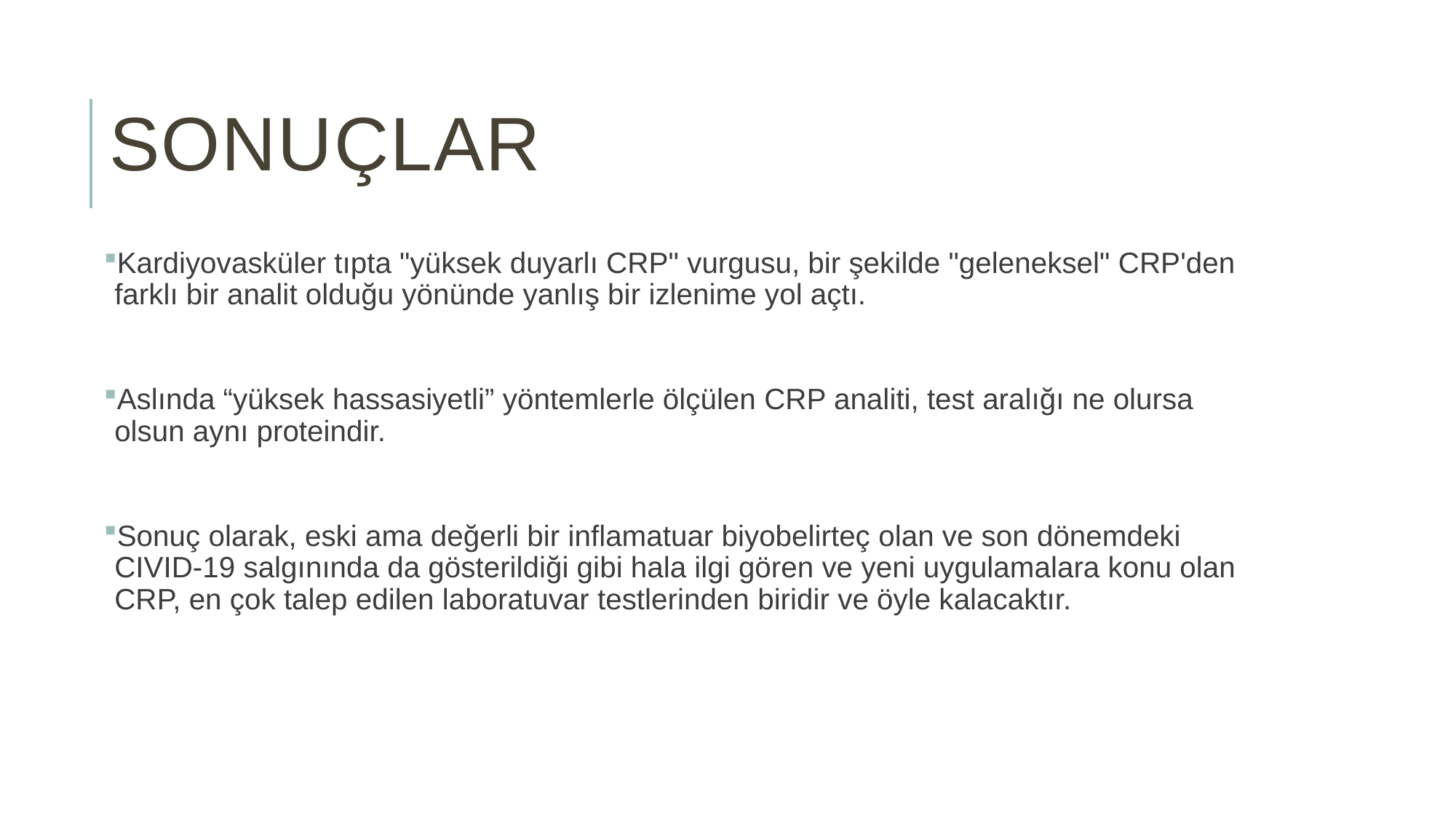

# Sonuçlar
Kardiyovasküler tıpta "yüksek duyarlı CRP" vurgusu, bir şekilde "geleneksel" CRP'den farklı bir analit olduğu yönünde yanlış bir izlenime yol açtı.

Aslında “yüksek hassasiyetli” yöntemlerle ölçülen CRP analiti, test aralığı ne olursa olsun aynı proteindir.

Sonuç olarak, eski ama değerli bir inflamatuar biyobelirteç olan ve son dönemdeki CIVID-19 salgınında da gösterildiği gibi hala ilgi gören ve yeni uygulamalara konu olan CRP, en çok talep edilen laboratuvar testlerinden biridir ve öyle kalacaktır.